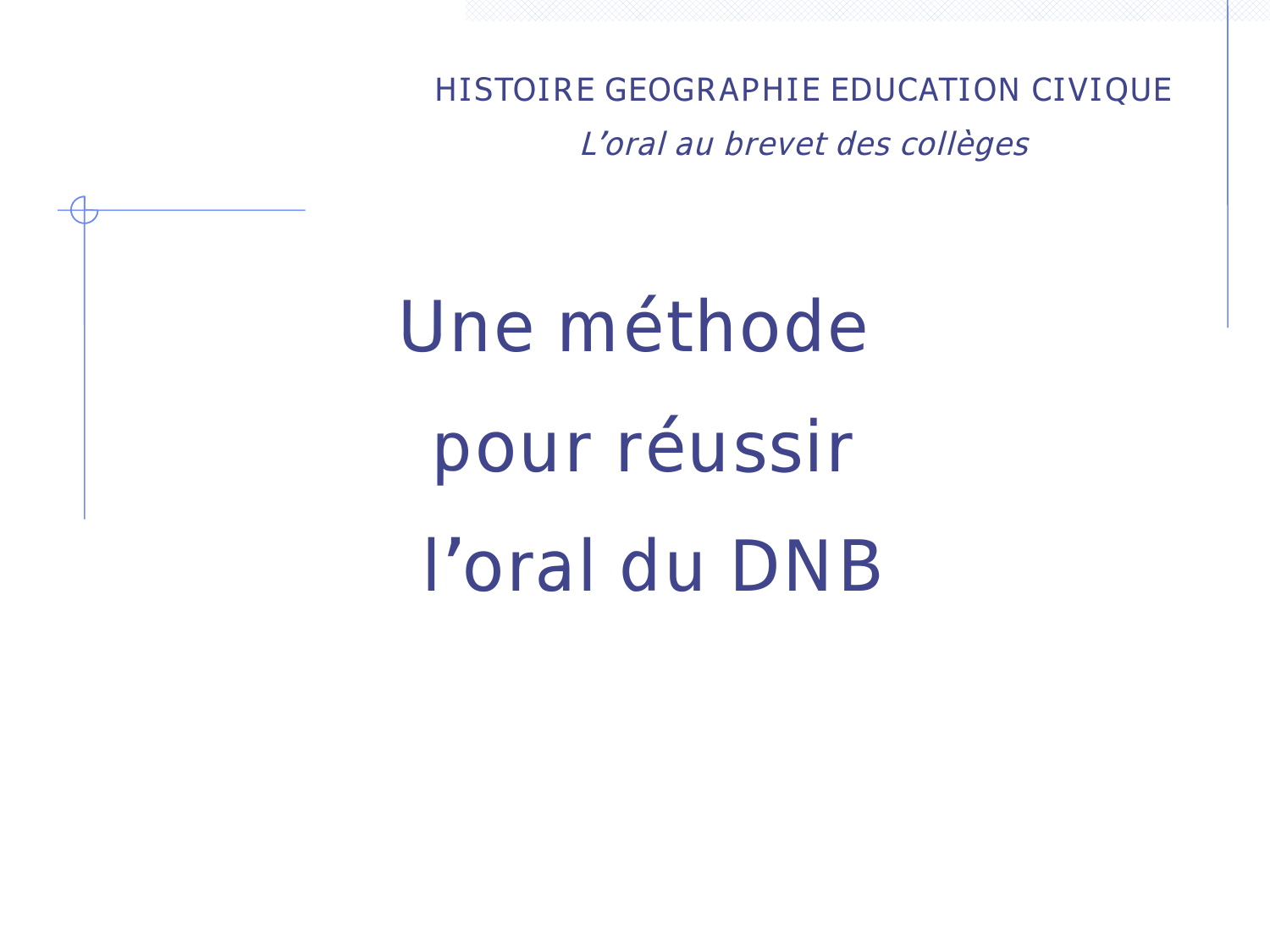

HISTOIRE GEOGRAPHIE EDUCATION CIVIQUE
L’oral au brevet des collèges
Une méthode
pour réussir
 l’oral du DNB